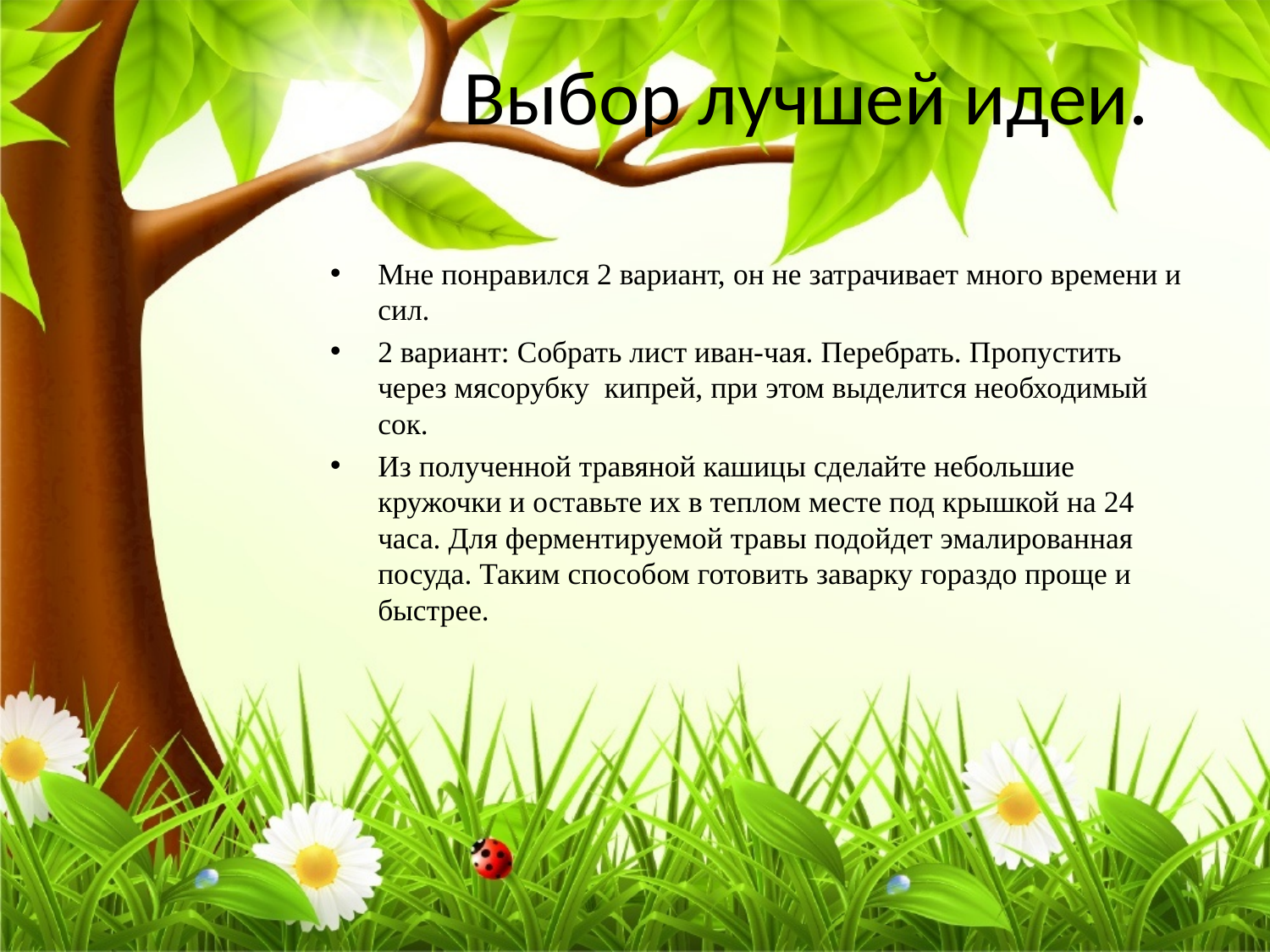

# Выбор лучшей идеи.
Мне понравился 2 вариант, он не затрачивает много времени и сил.
2 вариант: Собрать лист иван-чая. Перебрать. Пропустить через мясорубку  кипрей, при этом выделится необходимый сок.
Из полученной травяной кашицы сделайте небольшие кружочки и оставьте их в теплом месте под крышкой на 24 часа. Для ферментируемой травы подойдет эмалированная посуда. Таким способом готовить заварку гораздо проще и быстрее.